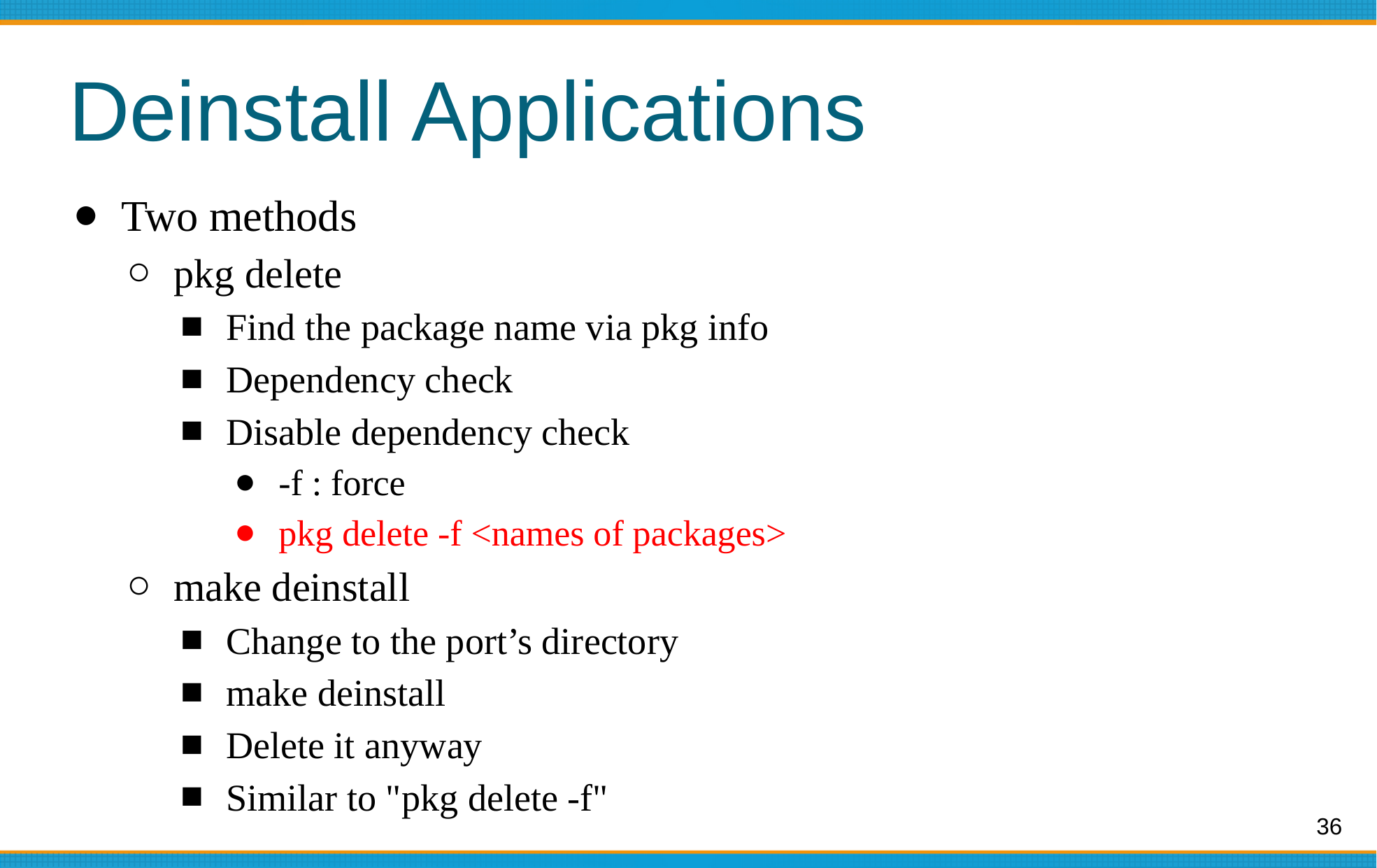

# Deinstall Applications
Two methods
pkg delete
Find the package name via pkg info
Dependency check
Disable dependency check
-f : force
pkg delete -f <names of packages>
make deinstall
Change to the port’s directory
make deinstall
Delete it anyway
Similar to "pkg delete -f"

36